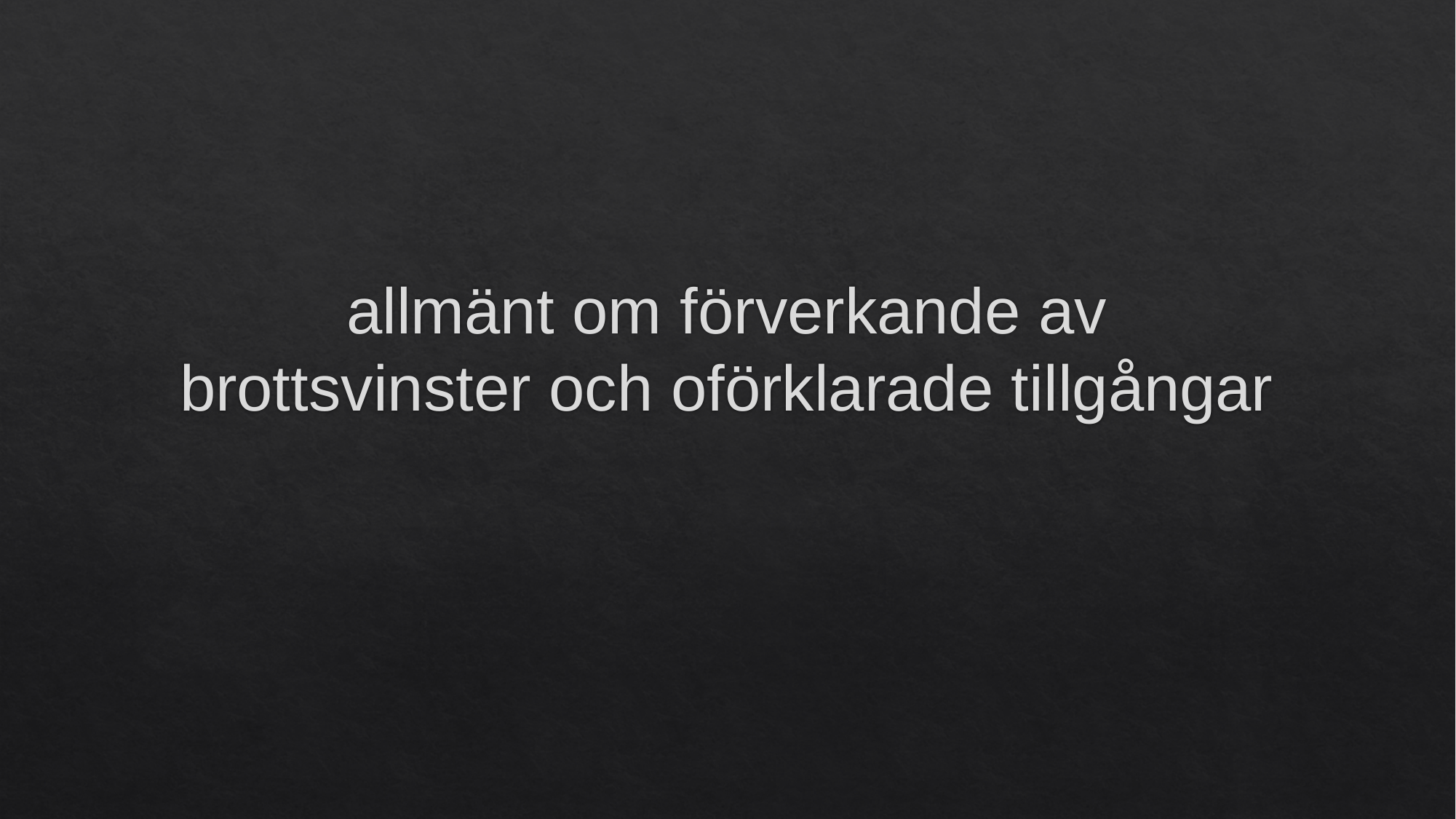

# allmänt om förverkande av brottsvinster och oförklarade tillgångar